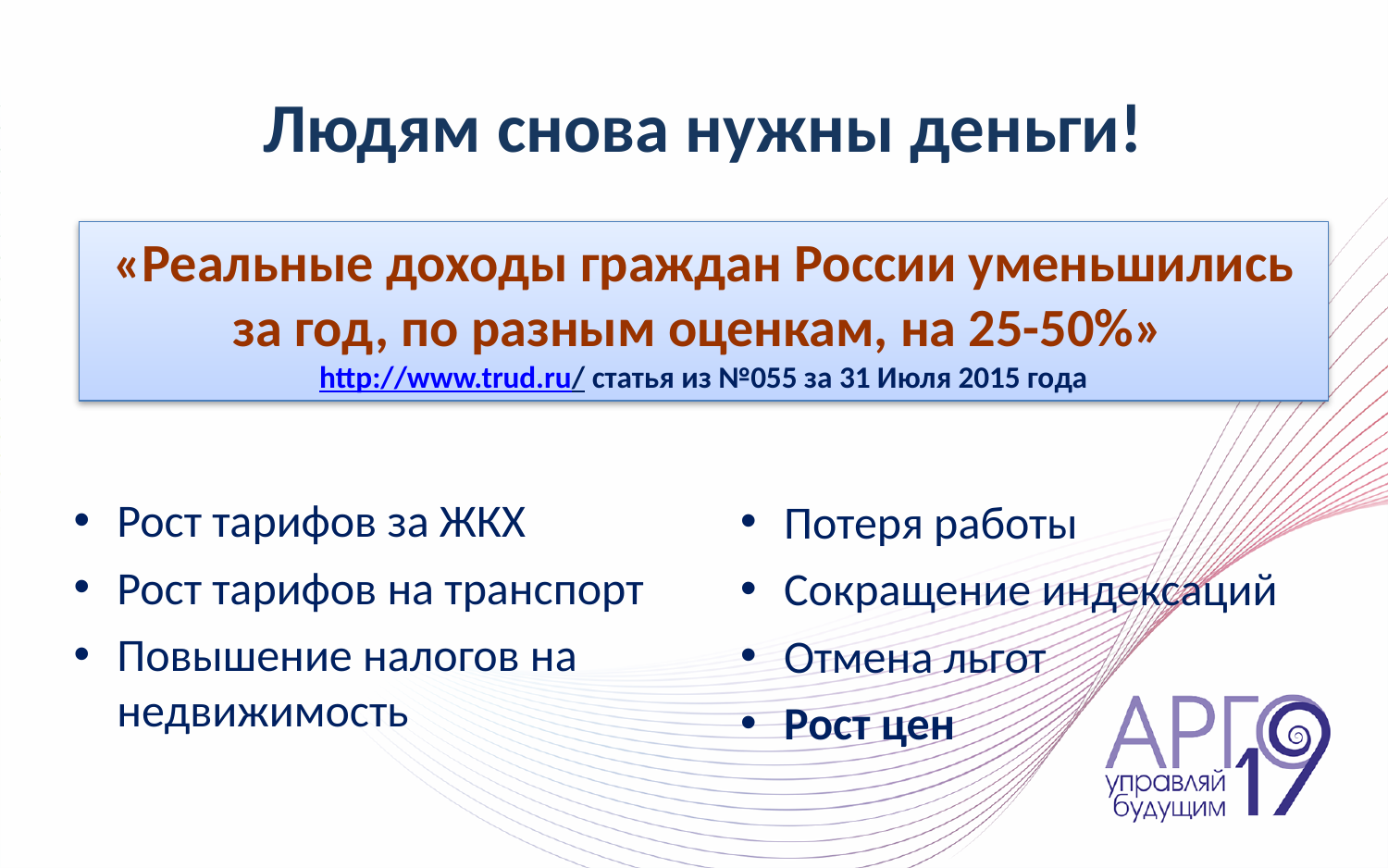

Людям снова нужны деньги!
«Реальные доходы граждан России уменьшились за год, по разным оценкам, на 25-50%»
http://www.trud.ru/ статья из №055 за 31 Июля 2015 года

Рост тарифов за ЖКХ
Рост тарифов на транспорт
Повышение налогов на недвижимость
Потеря работы
Сокращение индексаций
Отмена льгот
Рост цен